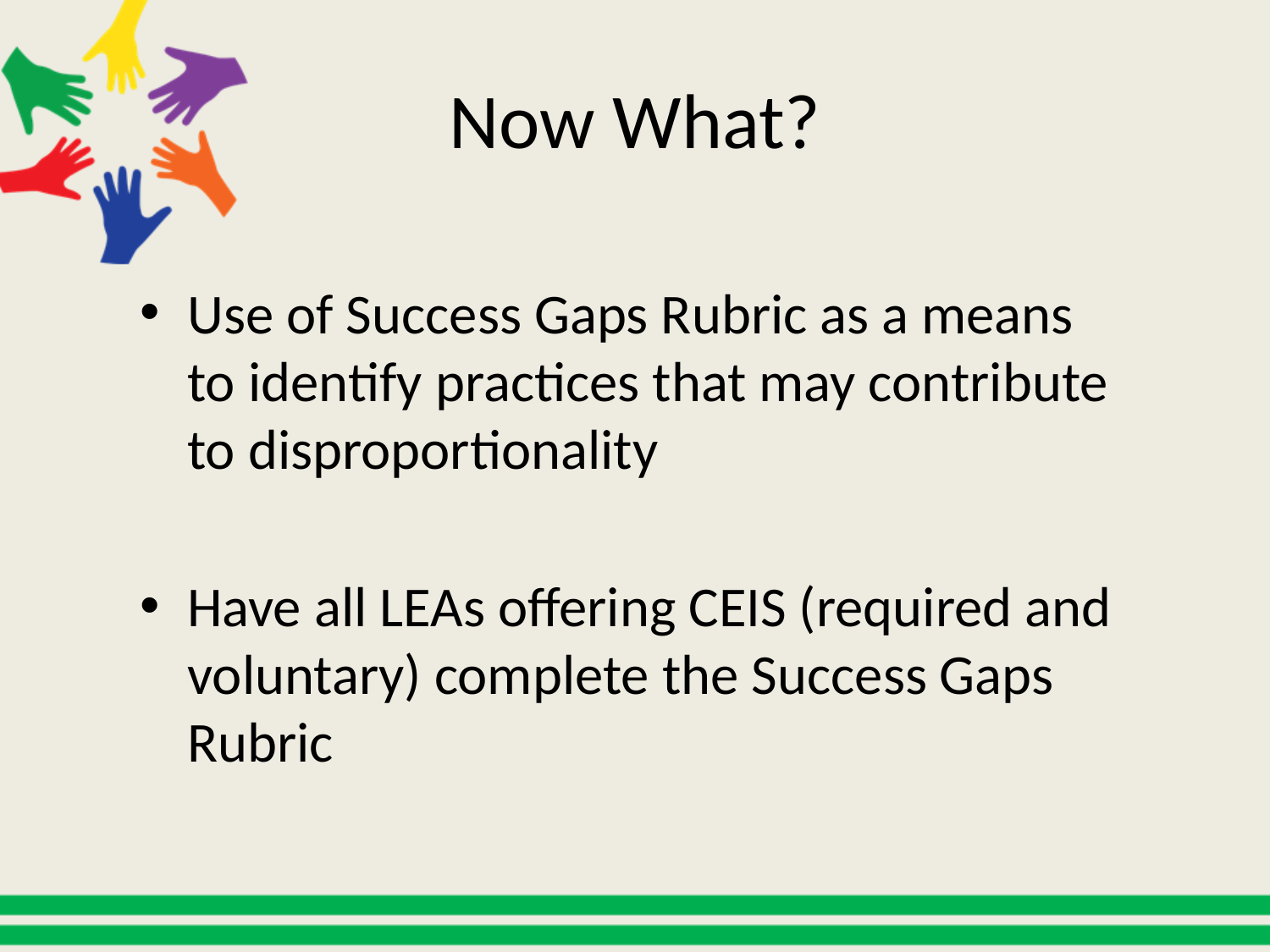

# Now What?
Use of Success Gaps Rubric as a means to identify practices that may contribute to disproportionality

Have all LEAs offering CEIS (required and voluntary) complete the Success Gaps Rubric